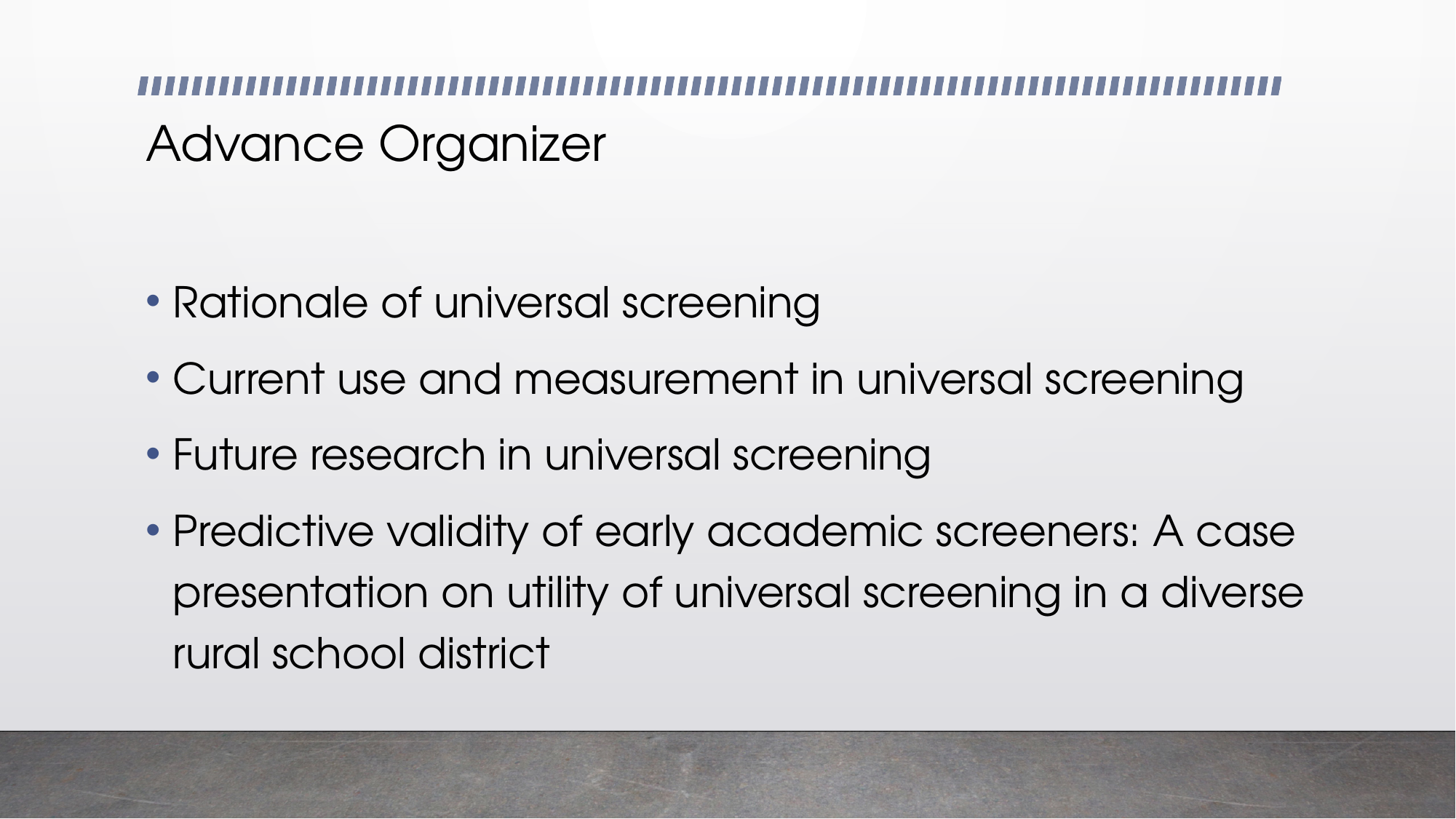

# Advance Organizer
Rationale of universal screening
Current use and measurement in universal screening
Future research in universal screening
Predictive validity of early academic screeners: A case presentation on utility of universal screening in a diverse rural school district